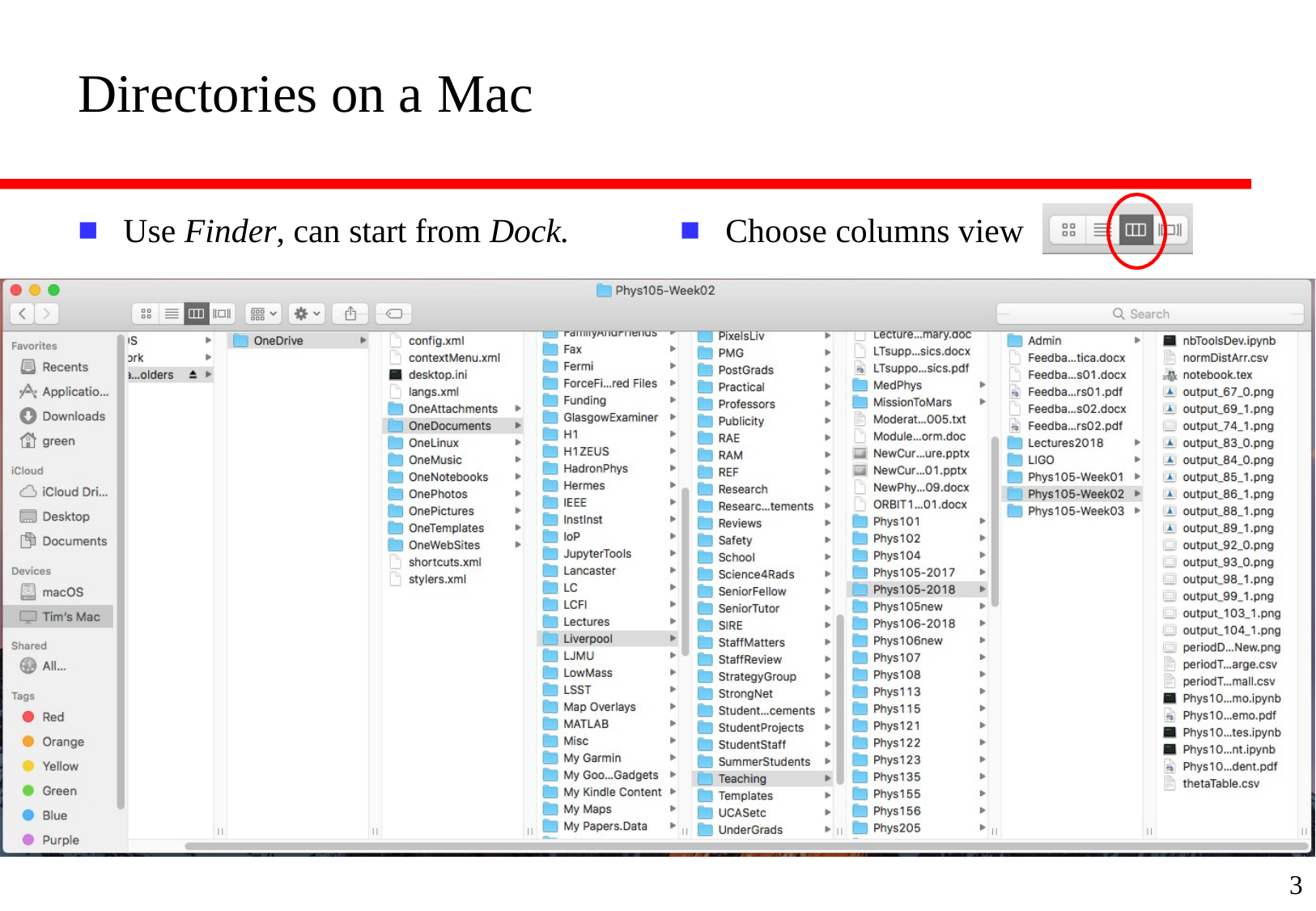

# Directories on a Mac

Use Finder, can start from Dock.
Choose columns view

3